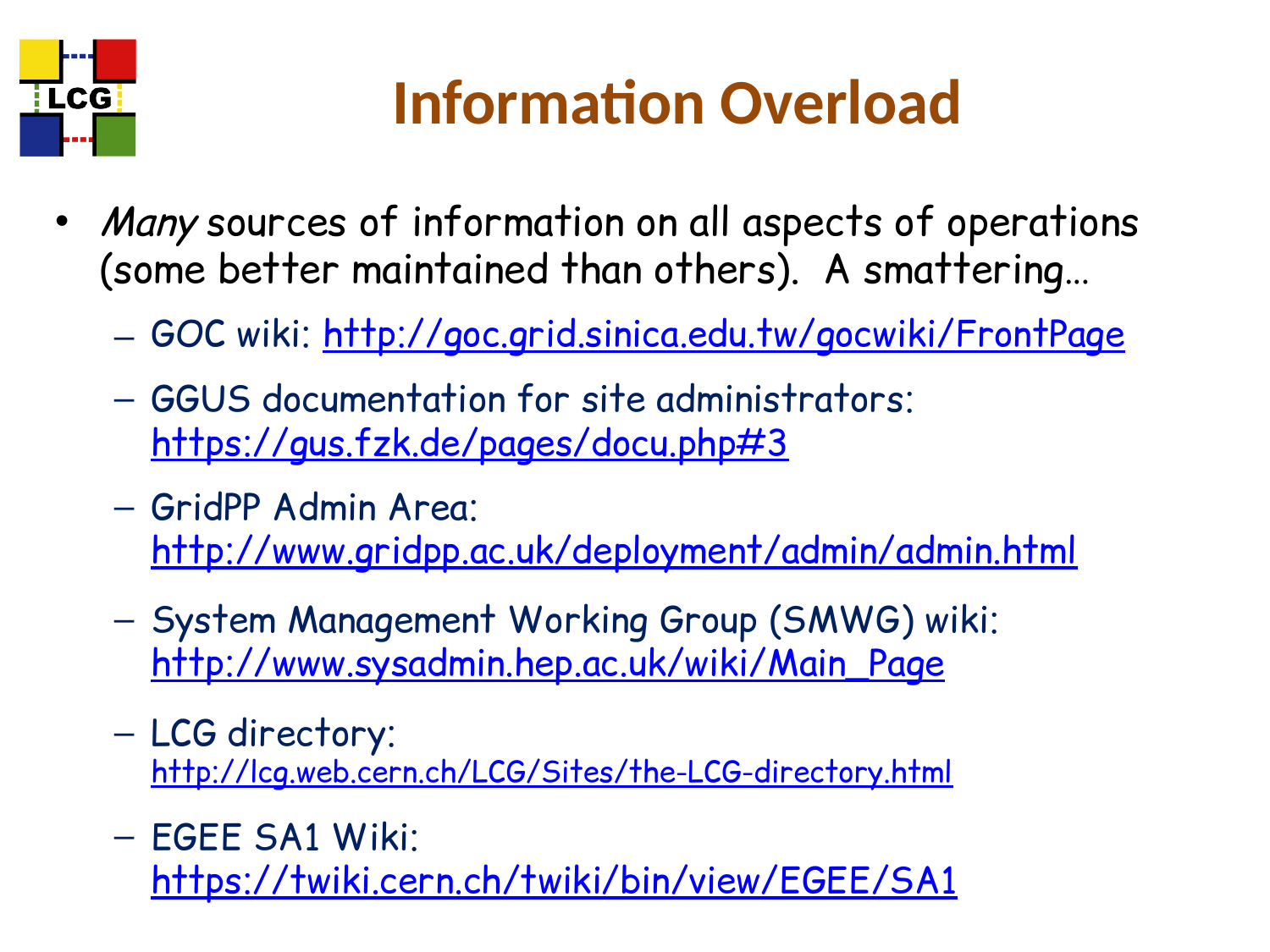

# Information Overload
Many sources of information on all aspects of operations (some better maintained than others).  A smattering…
GOC wiki: http://goc.grid.sinica.edu.tw/gocwiki/FrontPage
GGUS documentation for site administrators: https://gus.fzk.de/pages/docu.php#3
GridPP Admin Area: http://www.gridpp.ac.uk/deployment/admin/admin.html
System Management Working Group (SMWG) wiki: http://www.sysadmin.hep.ac.uk/wiki/Main_Page
LCG directory:
http://lcg.web.cern.ch/LCG/Sites/the-LCG-directory.html
EGEE SA1 Wiki:  https://twiki.cern.ch/twiki/bin/view/EGEE/SA1